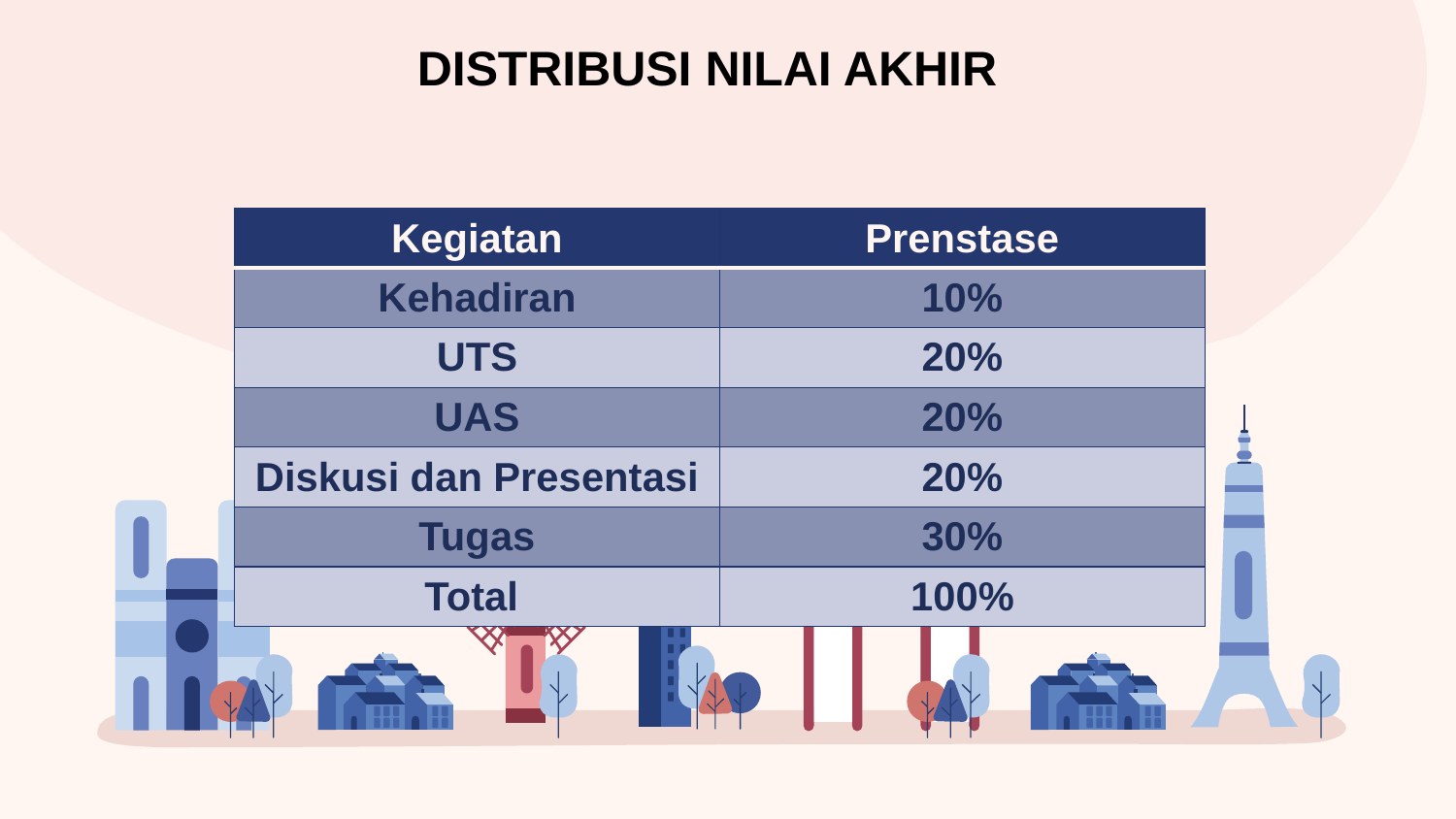

DISTRIBUSI NILAI AKHIR
| Kegiatan | Prenstase |
| --- | --- |
| Kehadiran | 10% |
| UTS | 20% |
| UAS | 20% |
| Diskusi dan Presentasi | 20% |
| Tugas | 30% |
| Total | 100% |